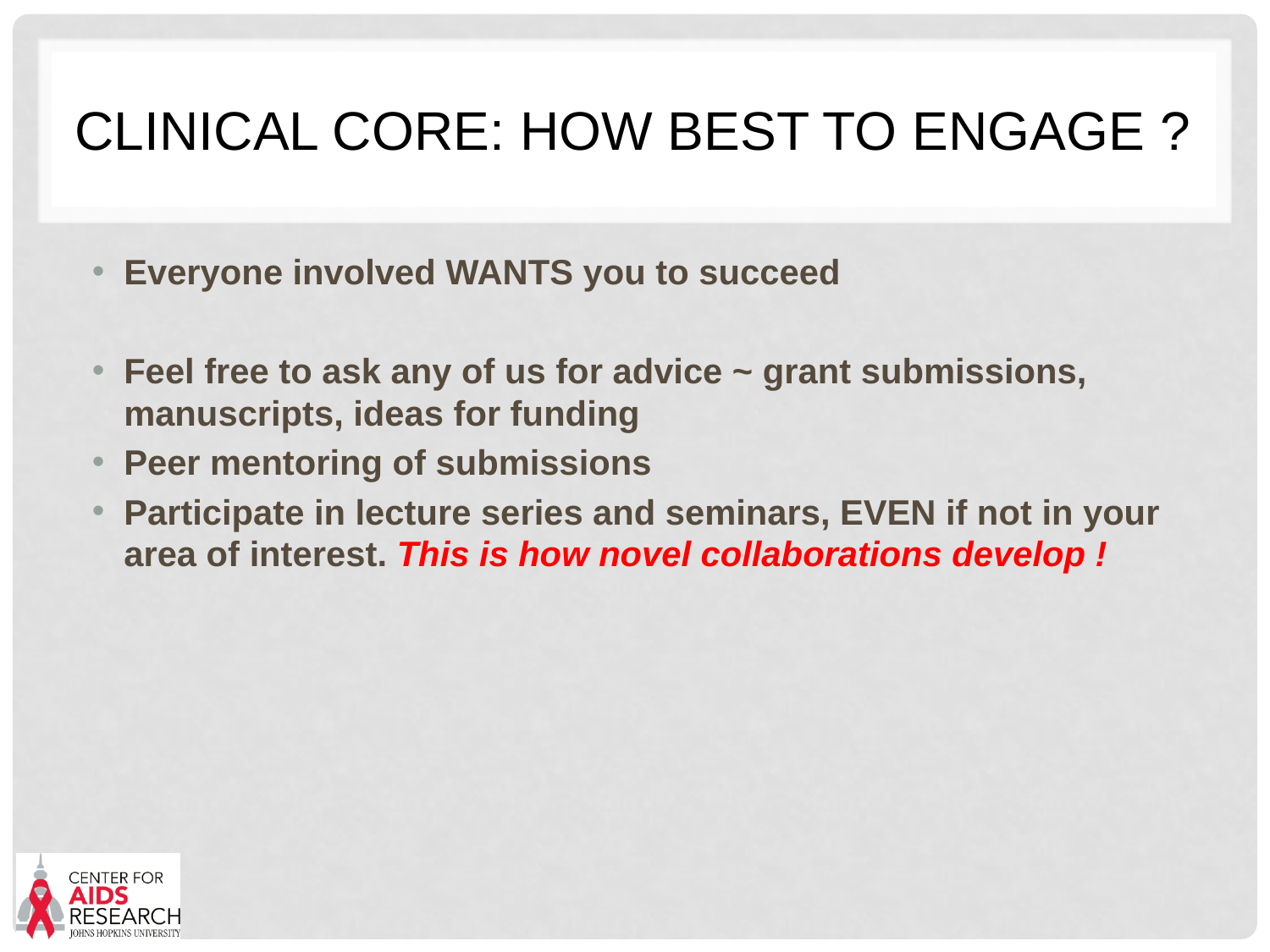

# Clinical core: how best to engage ?
Everyone involved WANTS you to succeed

Feel free to ask any of us for advice ~ grant submissions, manuscripts, ideas for funding
Peer mentoring of submissions
Participate in lecture series and seminars, EVEN if not in your area of interest. This is how novel collaborations develop !